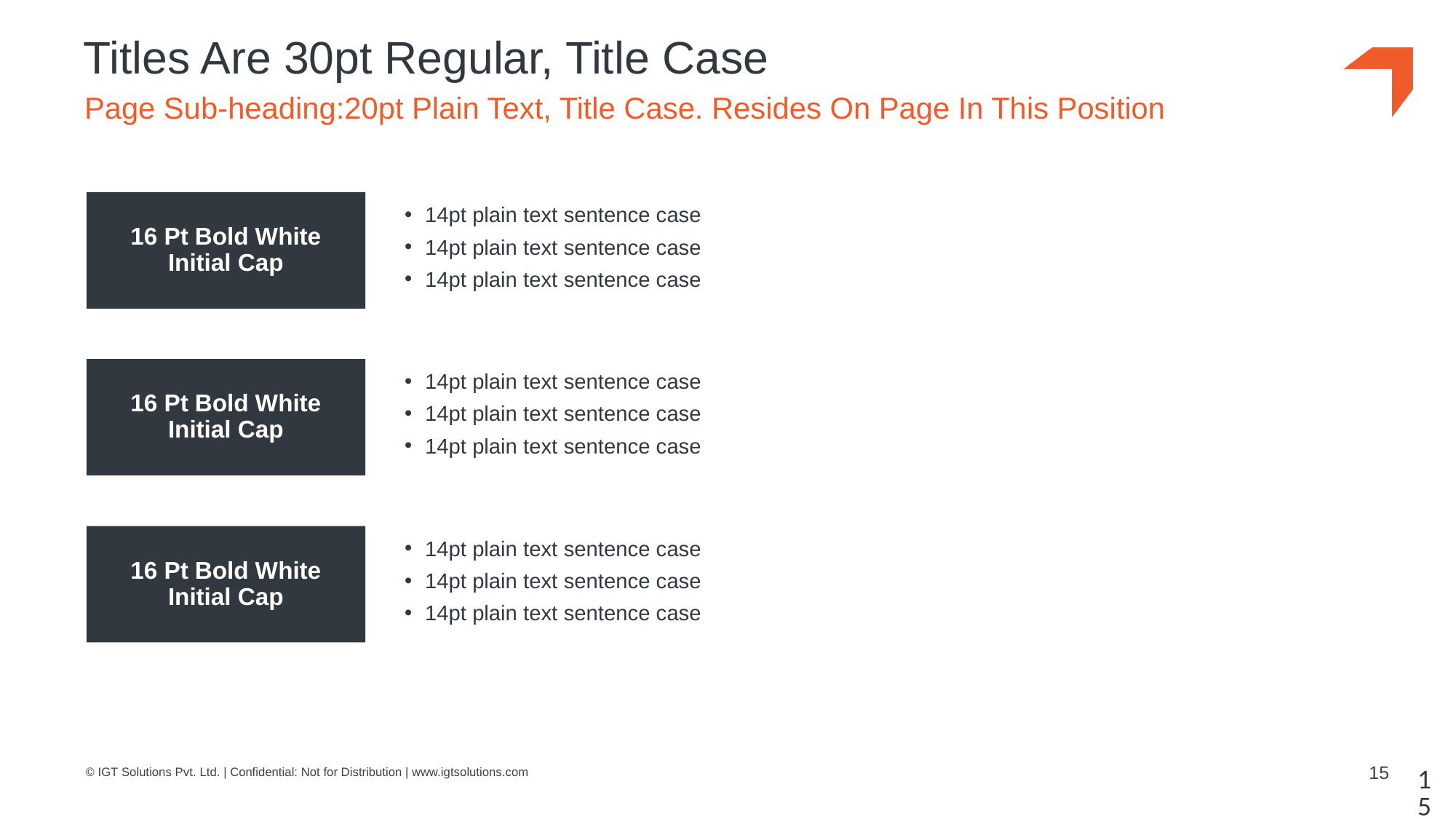

# Titles Are 30pt Regular, Title Case
Page Sub-heading:20pt Plain Text, Title Case. Resides On Page In This Position
16 Pt Bold White Initial Cap
14pt plain text sentence case
14pt plain text sentence case
14pt plain text sentence case
16 Pt Bold White Initial Cap
14pt plain text sentence case
14pt plain text sentence case
14pt plain text sentence case
16 Pt Bold White Initial Cap
14pt plain text sentence case
14pt plain text sentence case
14pt plain text sentence case
15